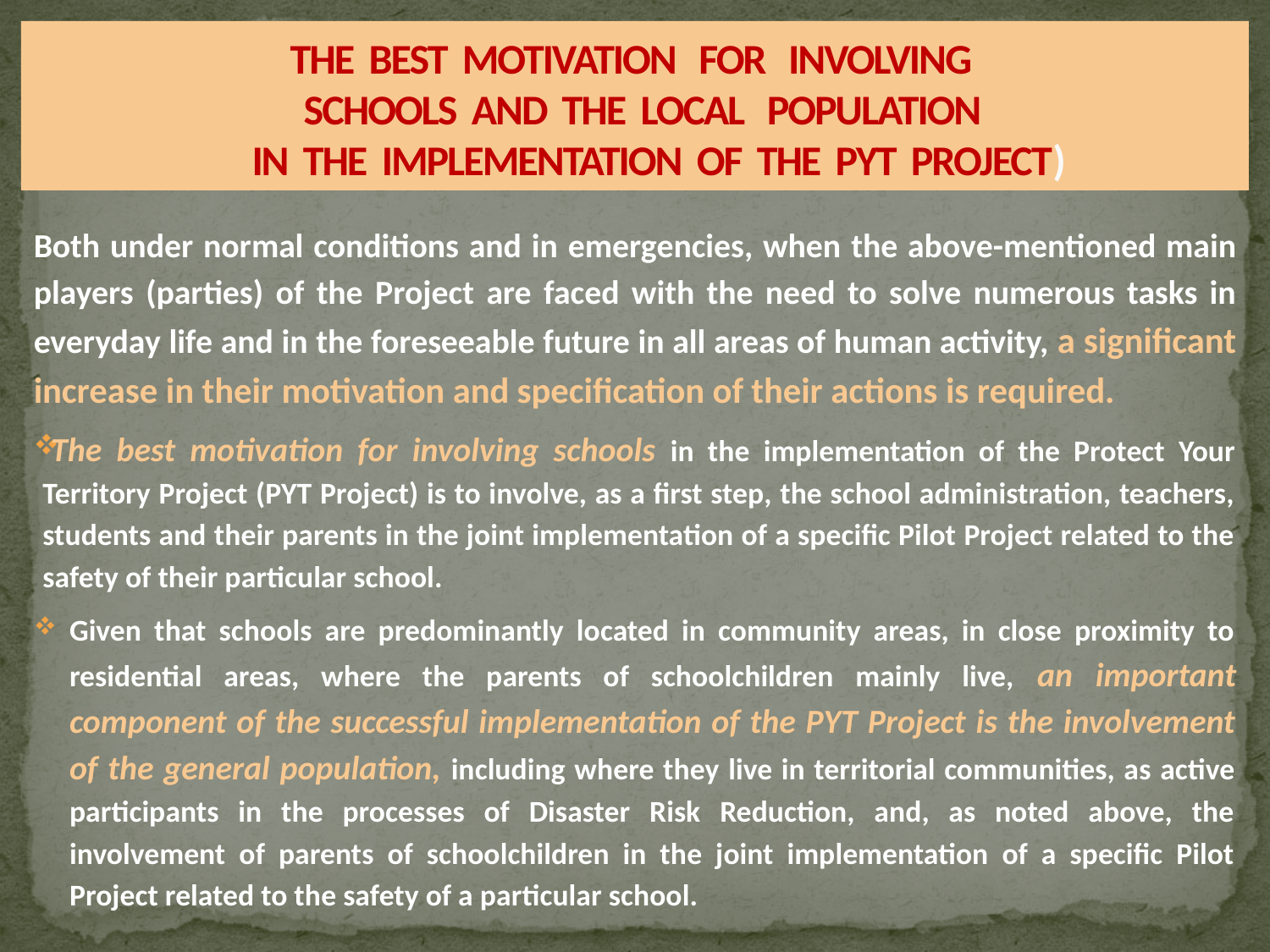

# THE  BEST  MOTIVATION   FOR   INVOLVING SCHOOLS  AND  THE  LOCAL   POPULATION IN  THE  IMPLEMENTATION  OF  THE  PYT  PROJECT) NG schools
Both under normal conditions and in emergencies, when the above-mentioned main players (parties) of the Project are faced with the need to solve numerous tasks in everyday life and in the foreseeable future in all areas of human activity, a significant increase in their motivation and specification of their actions is required.
The best motivation for involving schools in the implementation of the Protect Your Territory Project (PYT Project) is to involve, as a first step, the school administration, teachers, students and their parents in the joint implementation of a specific Pilot Project related to the safety of their particular school.
Given that schools are predominantly located in community areas, in close proximity to residential areas, where the parents of schoolchildren mainly live, an important component of the successful implementation of the PYT Project is the involvement of the general population, including where they live in territorial communities, as active participants in the processes of Disaster Risk Reduction, and, as noted above, the involvement of parents of schoolchildren in the joint implementation of a specific Pilot Project related to the safety of a particular school.